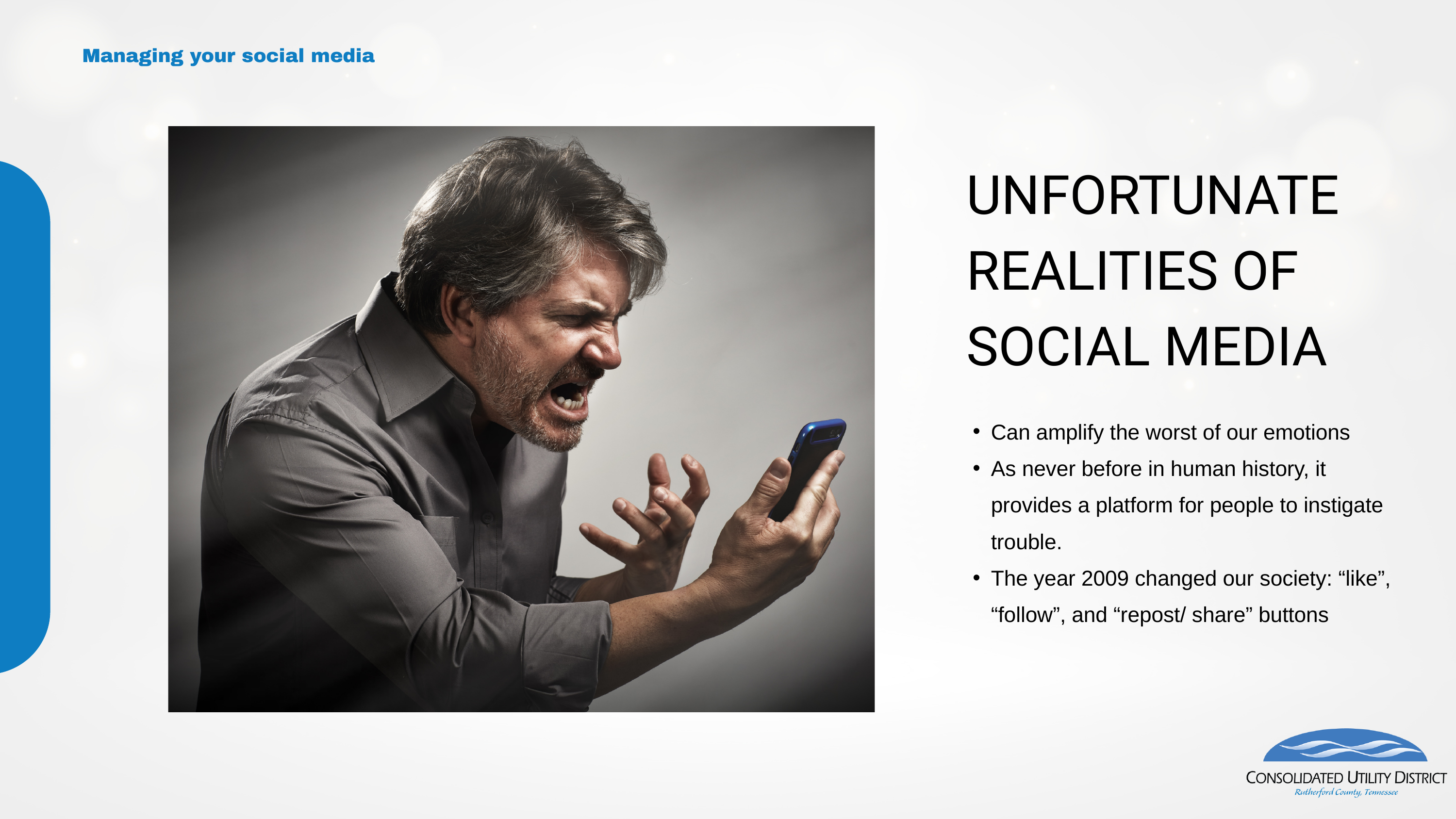

Managing your social media

UNFORTUNATE REALITIES OF SOCIAL MEDIA

Can amplify the worst of our emotions
As never before in human history, it provides a platform for people to instigate trouble.
The year 2009 changed our society: “like”, “follow”, and “repost/ share” buttons